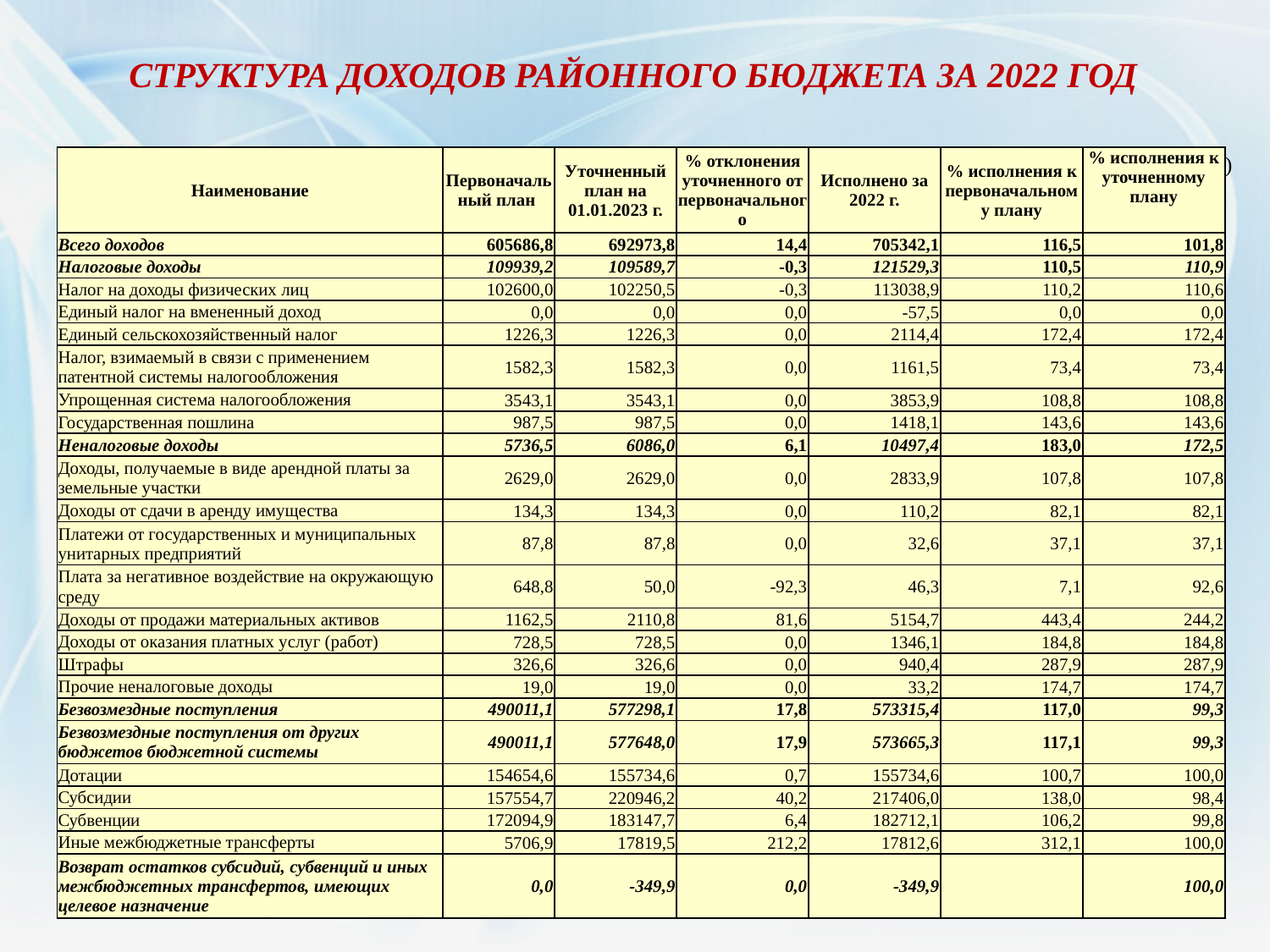

СТРУКТУРА ДОХОДОВ РАЙОННОГО БЮДЖЕТА ЗА 2022 ГОД
(тыс. руб.)
| Наименование | Первоначальный план | Уточненный план на 01.01.2023 г. | % отклонения уточненного от первоначального | Исполнено за 2022 г. | % исполнения к первоначальному плану | % исполнения к уточненному плану |
| --- | --- | --- | --- | --- | --- | --- |
| Всего доходов | 605686,8 | 692973,8 | 14,4 | 705342,1 | 116,5 | 101,8 |
| Налоговые доходы | 109939,2 | 109589,7 | -0,3 | 121529,3 | 110,5 | 110,9 |
| Налог на доходы физических лиц | 102600,0 | 102250,5 | -0,3 | 113038,9 | 110,2 | 110,6 |
| Единый налог на вмененный доход | 0,0 | 0,0 | 0,0 | -57,5 | 0,0 | 0,0 |
| Единый сельскохозяйственный налог | 1226,3 | 1226,3 | 0,0 | 2114,4 | 172,4 | 172,4 |
| Налог, взимаемый в связи с применением патентной системы налогообложения | 1582,3 | 1582,3 | 0,0 | 1161,5 | 73,4 | 73,4 |
| Упрощенная система налогообложения | 3543,1 | 3543,1 | 0,0 | 3853,9 | 108,8 | 108,8 |
| Государственная пошлина | 987,5 | 987,5 | 0,0 | 1418,1 | 143,6 | 143,6 |
| Неналоговые доходы | 5736,5 | 6086,0 | 6,1 | 10497,4 | 183,0 | 172,5 |
| Доходы, получаемые в виде арендной платы за земельные участки | 2629,0 | 2629,0 | 0,0 | 2833,9 | 107,8 | 107,8 |
| Доходы от сдачи в аренду имущества | 134,3 | 134,3 | 0,0 | 110,2 | 82,1 | 82,1 |
| Платежи от государственных и муниципальных унитарных предприятий | 87,8 | 87,8 | 0,0 | 32,6 | 37,1 | 37,1 |
| Плата за негативное воздействие на окружающую среду | 648,8 | 50,0 | -92,3 | 46,3 | 7,1 | 92,6 |
| Доходы от продажи материальных активов | 1162,5 | 2110,8 | 81,6 | 5154,7 | 443,4 | 244,2 |
| Доходы от оказания платных услуг (работ) | 728,5 | 728,5 | 0,0 | 1346,1 | 184,8 | 184,8 |
| Штрафы | 326,6 | 326,6 | 0,0 | 940,4 | 287,9 | 287,9 |
| Прочие неналоговые доходы | 19,0 | 19,0 | 0,0 | 33,2 | 174,7 | 174,7 |
| Безвозмездные поступления | 490011,1 | 577298,1 | 17,8 | 573315,4 | 117,0 | 99,3 |
| Безвозмездные поступления от других бюджетов бюджетной системы | 490011,1 | 577648,0 | 17,9 | 573665,3 | 117,1 | 99,3 |
| Дотации | 154654,6 | 155734,6 | 0,7 | 155734,6 | 100,7 | 100,0 |
| Субсидии | 157554,7 | 220946,2 | 40,2 | 217406,0 | 138,0 | 98,4 |
| Субвенции | 172094,9 | 183147,7 | 6,4 | 182712,1 | 106,2 | 99,8 |
| Иные межбюджетные трансферты | 5706,9 | 17819,5 | 212,2 | 17812,6 | 312,1 | 100,0 |
| Возврат остатков субсидий, субвенций и иных межбюджетных трансфертов, имеющих целевое назначение | 0,0 | -349,9 | 0,0 | -349,9 |  | 100,0 |
18